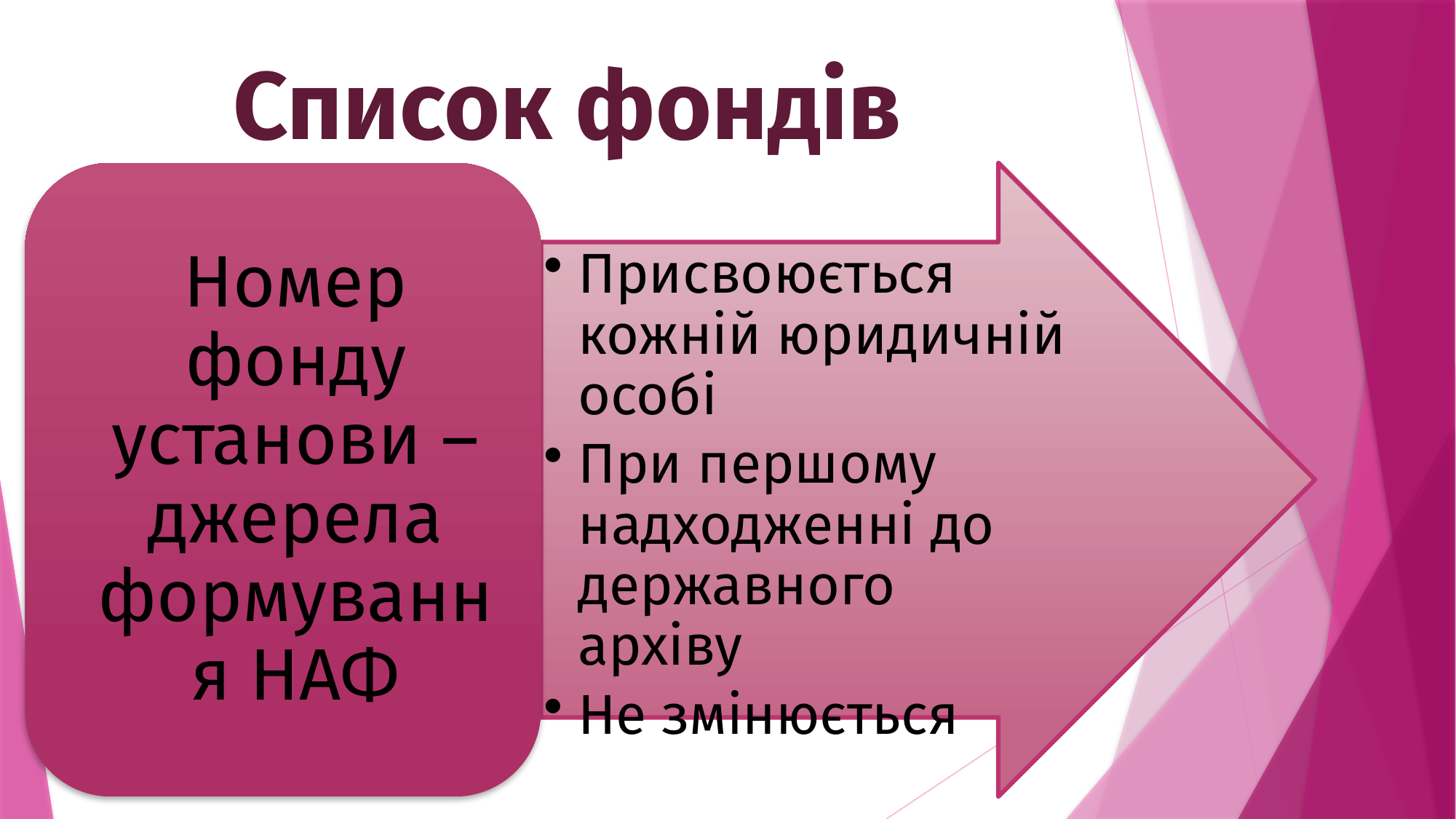

# Список фондів
Присвоюється кожній юридичній особі
При першому надходженні до державного архіву
Не змінюється
Номер фонду установи – джерела формування НАФ